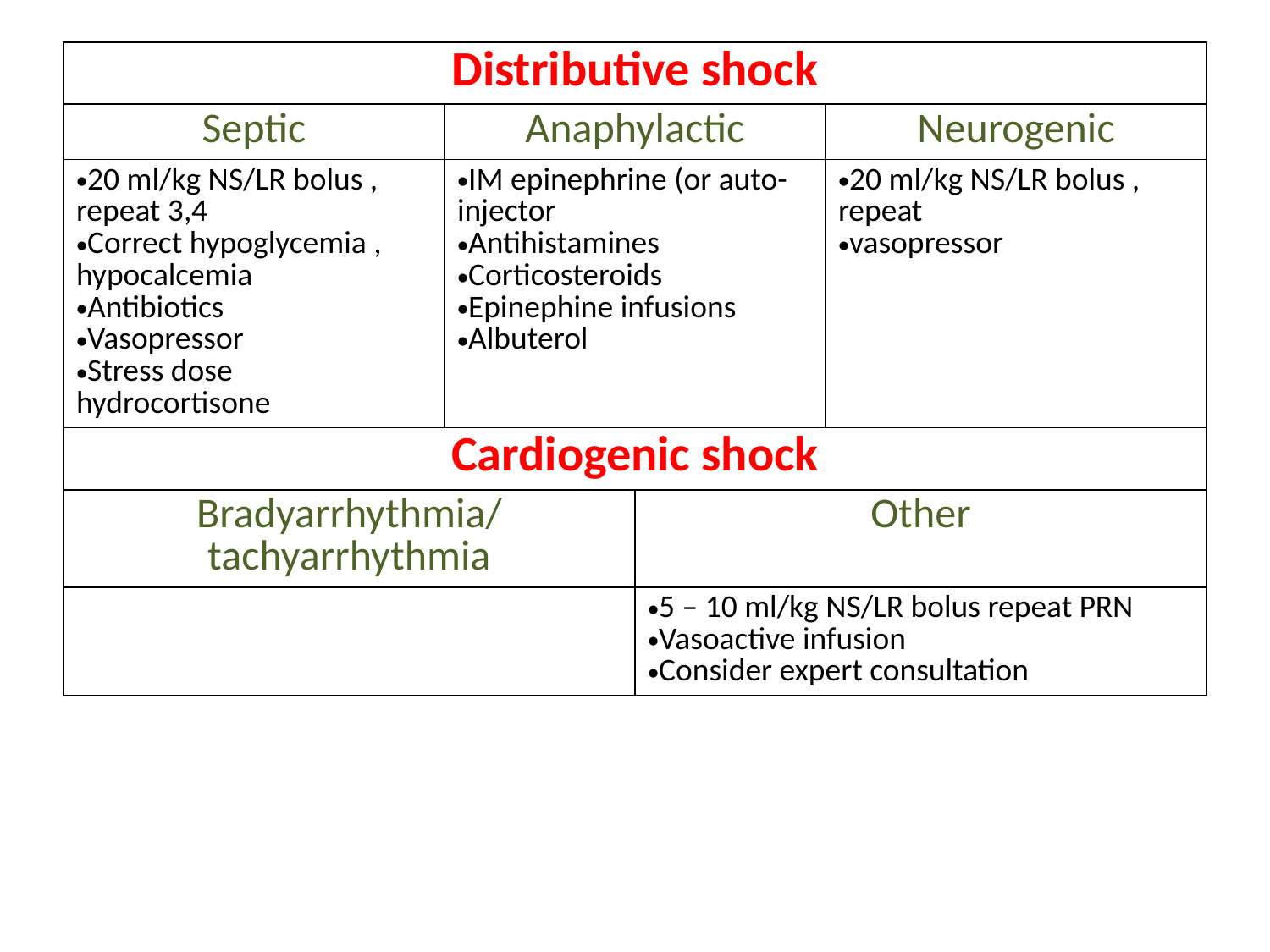

| Distributive shock |  |  |  |
| --- | --- | --- | --- |
| Septic | Anaphylactic |  | Neurogenic |
| 20 ml/kg NS/LR bolus , repeat 3,4 Correct hypoglycemia , hypocalcemia Antibiotics Vasopressor Stress dose hydrocortisone | IM epinephrine (or auto-injector Antihistamines Corticosteroids Epinephine infusions Albuterol |  | 20 ml/kg NS/LR bolus , repeat vasopressor |
| Cardiogenic shock |  |  |  |
| Bradyarrhythmia/ tachyarrhythmia |  | Other |  |
|  |  | 5 – 10 ml/kg NS/LR bolus repeat PRN Vasoactive infusion Consider expert consultation |  |